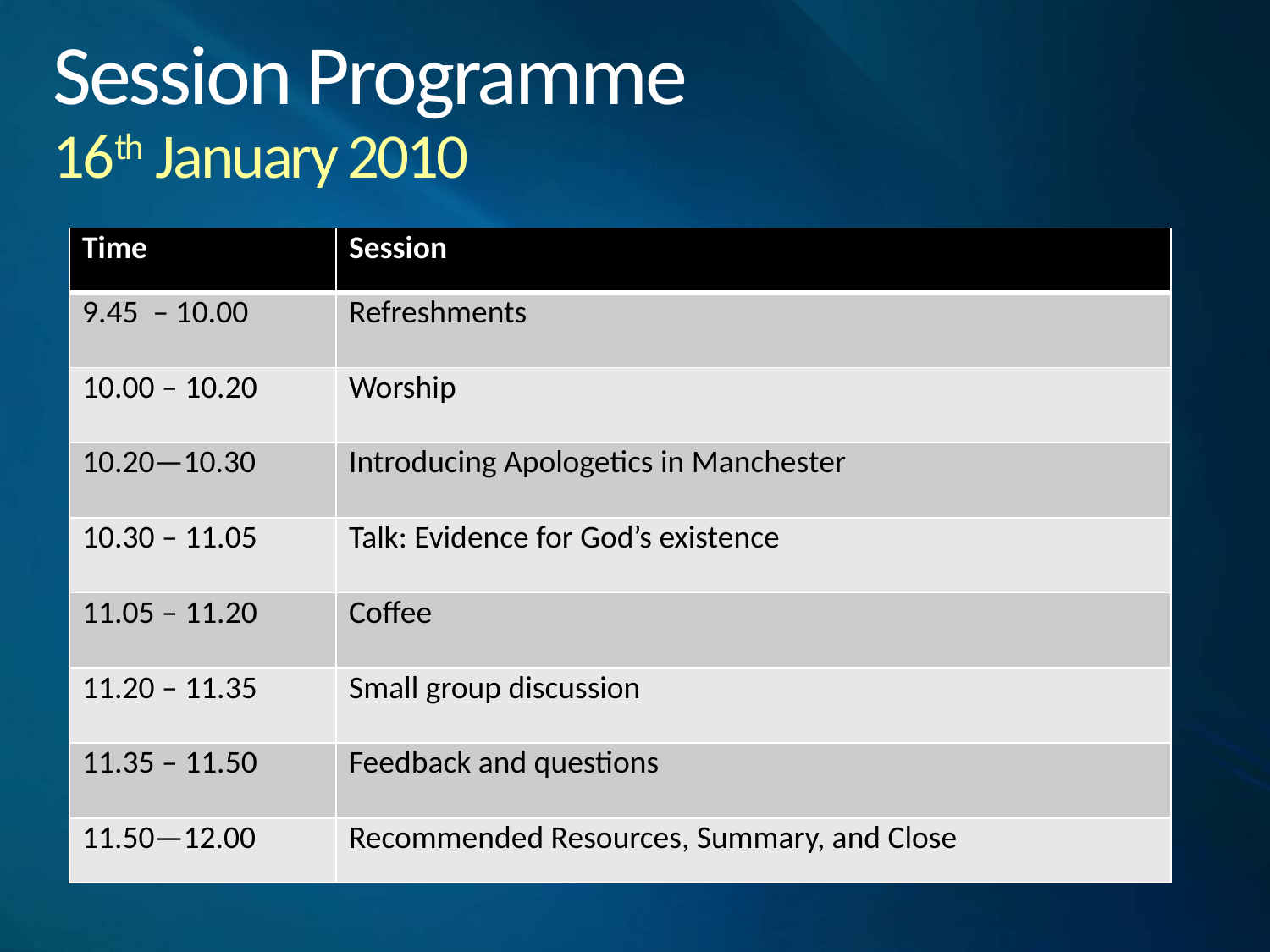

# Session Programme 16th January 2010
| Time | Session |
| --- | --- |
| 9.45 – 10.00 | Refreshments |
| 10.00 – 10.20 | Worship |
| 10.20—10.30 | Introducing Apologetics in Manchester |
| 10.30 – 11.05 | Talk: Evidence for God’s existence |
| 11.05 – 11.20 | Coffee |
| 11.20 – 11.35 | Small group discussion |
| 11.35 – 11.50 | Feedback and questions |
| 11.50—12.00 | Recommended Resources, Summary, and Close |